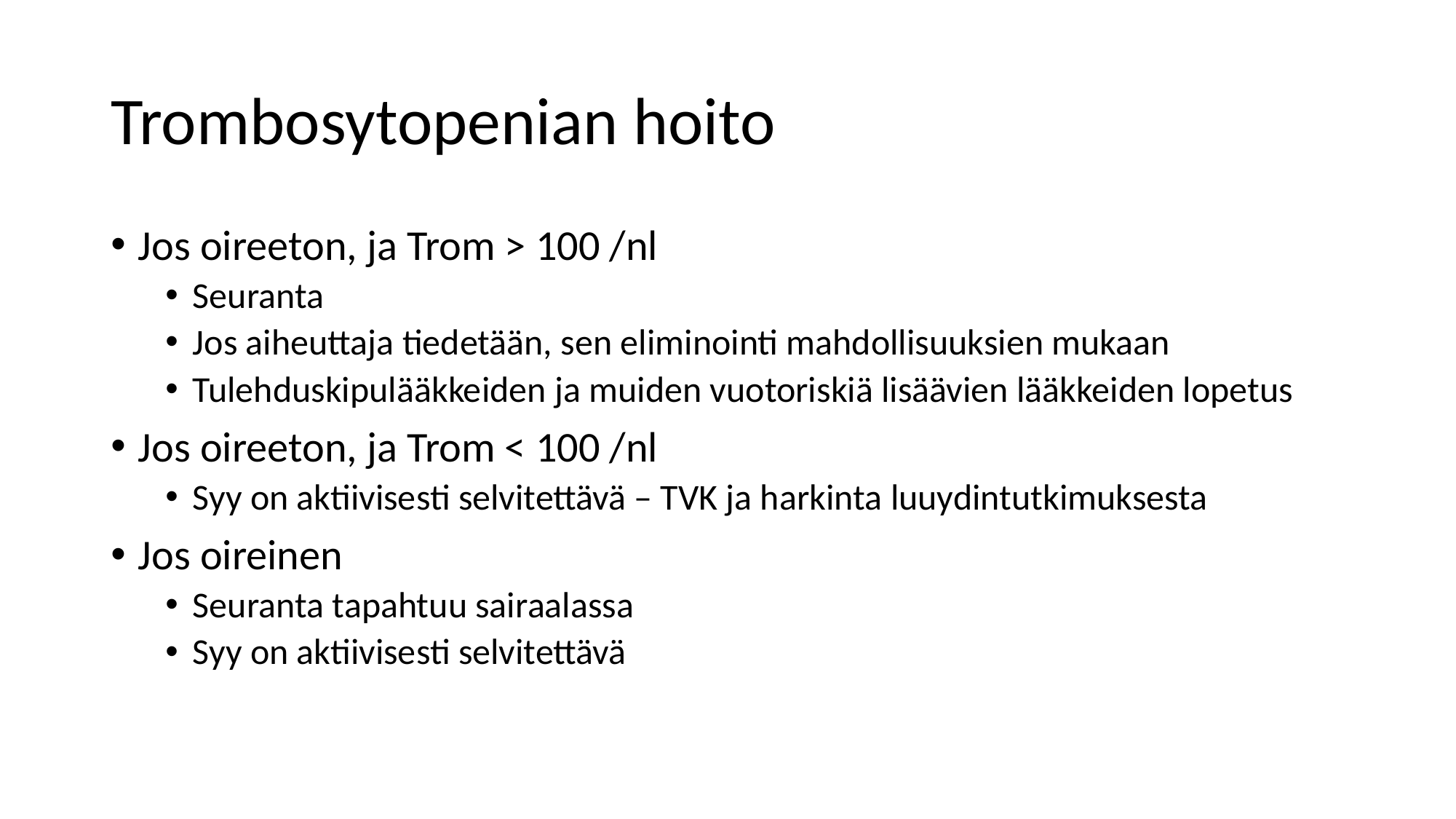

# Trombosytopenian hoito
Jos oireeton, ja Trom > 100 /nl
Seuranta
Jos aiheuttaja tiedetään, sen eliminointi mahdollisuuksien mukaan
Tulehduskipulääkkeiden ja muiden vuotoriskiä lisäävien lääkkeiden lopetus
Jos oireeton, ja Trom < 100 /nl
Syy on aktiivisesti selvitettävä – TVK ja harkinta luuydintutkimuksesta
Jos oireinen
Seuranta tapahtuu sairaalassa
Syy on aktiivisesti selvitettävä